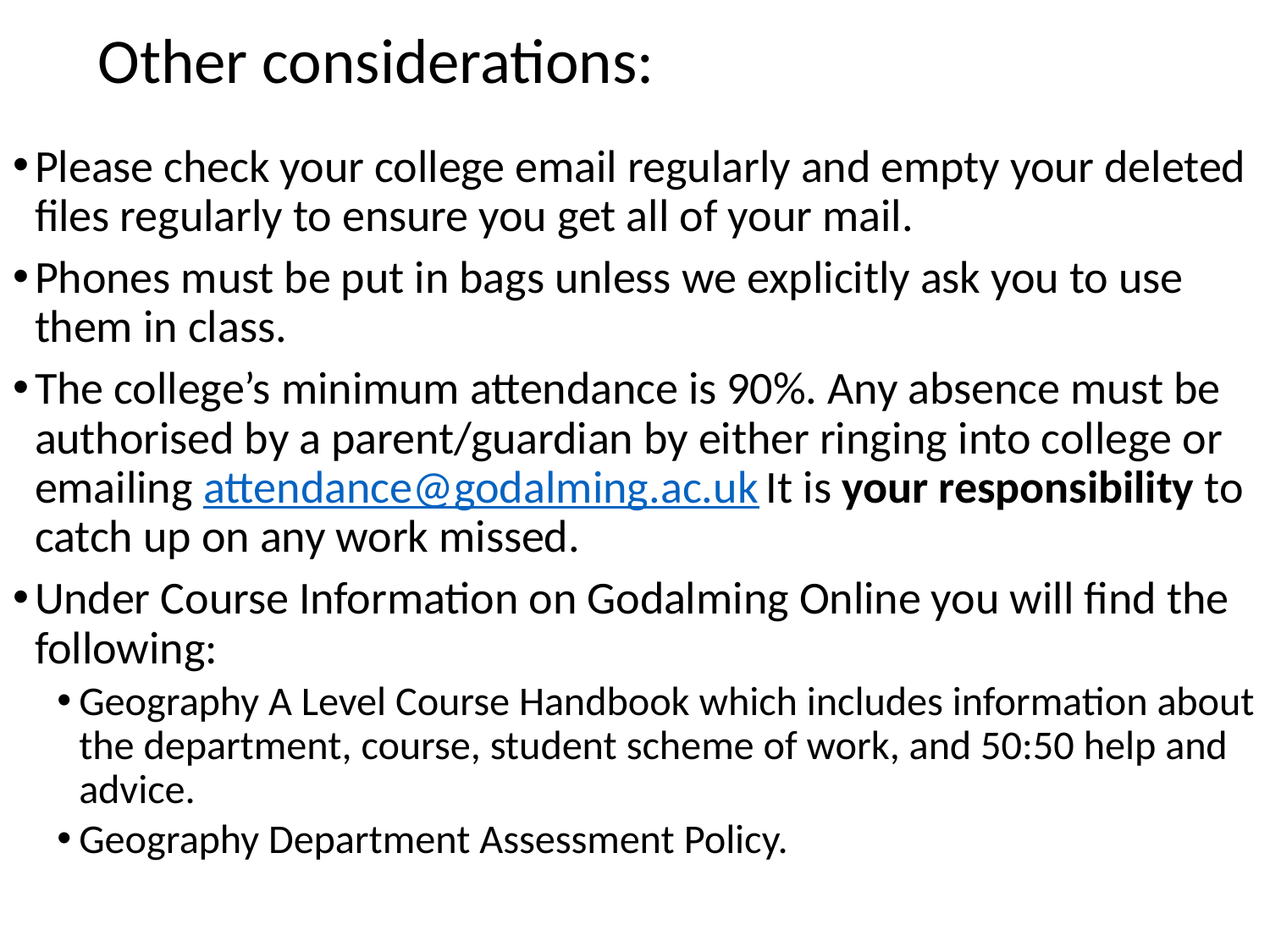

# Other considerations:
Please check your college email regularly and empty your deleted files regularly to ensure you get all of your mail.
Phones must be put in bags unless we explicitly ask you to use them in class.
The college’s minimum attendance is 90%. Any absence must be authorised by a parent/guardian by either ringing into college or emailing attendance@godalming.ac.uk It is your responsibility to catch up on any work missed.
Under Course Information on Godalming Online you will find the following:
Geography A Level Course Handbook which includes information about the department, course, student scheme of work, and 50:50 help and advice.
Geography Department Assessment Policy.